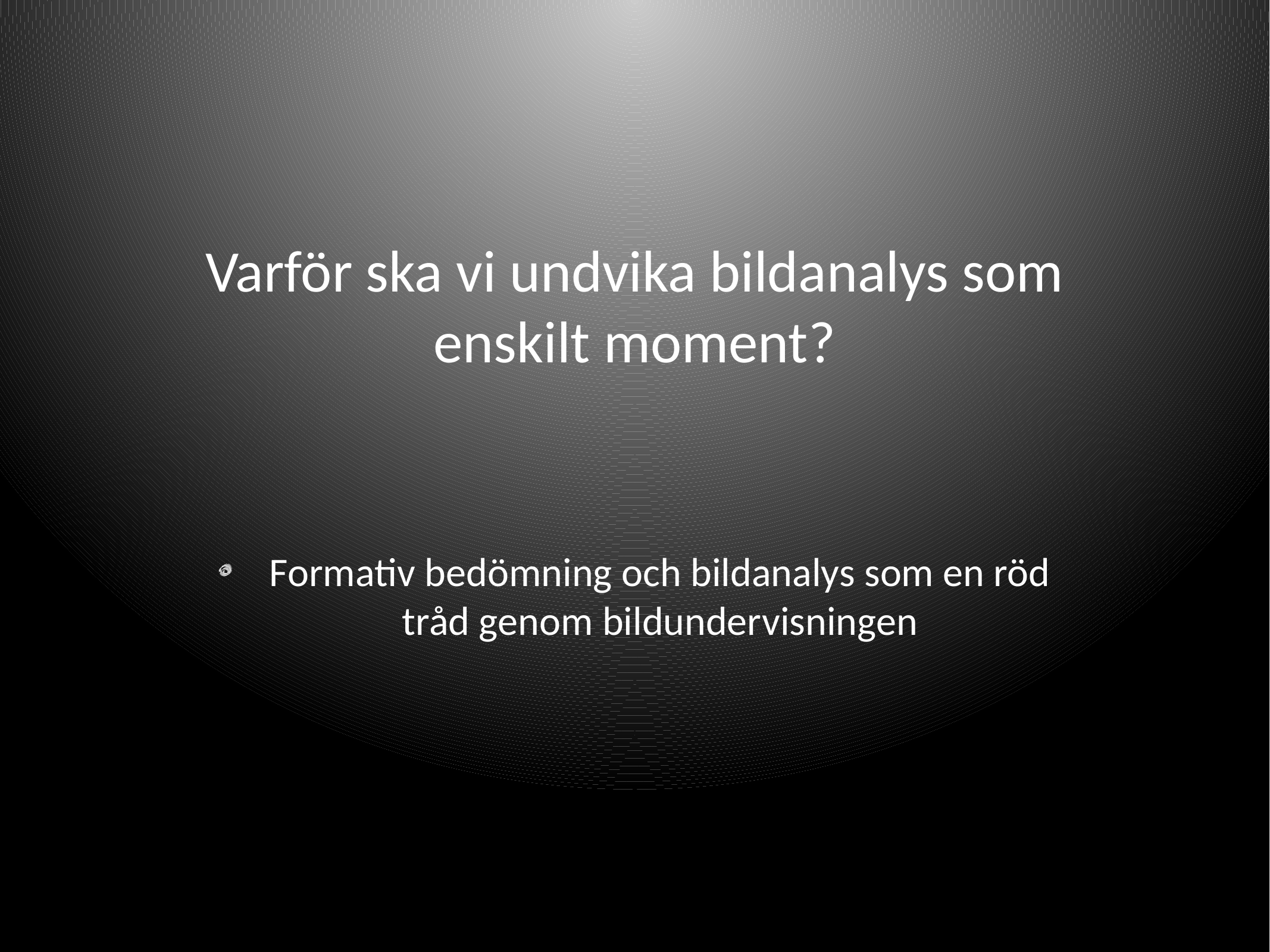

# Varför ska vi undvika bildanalys som enskilt moment?
Formativ bedömning och bildanalys som en röd tråd genom bildundervisningen